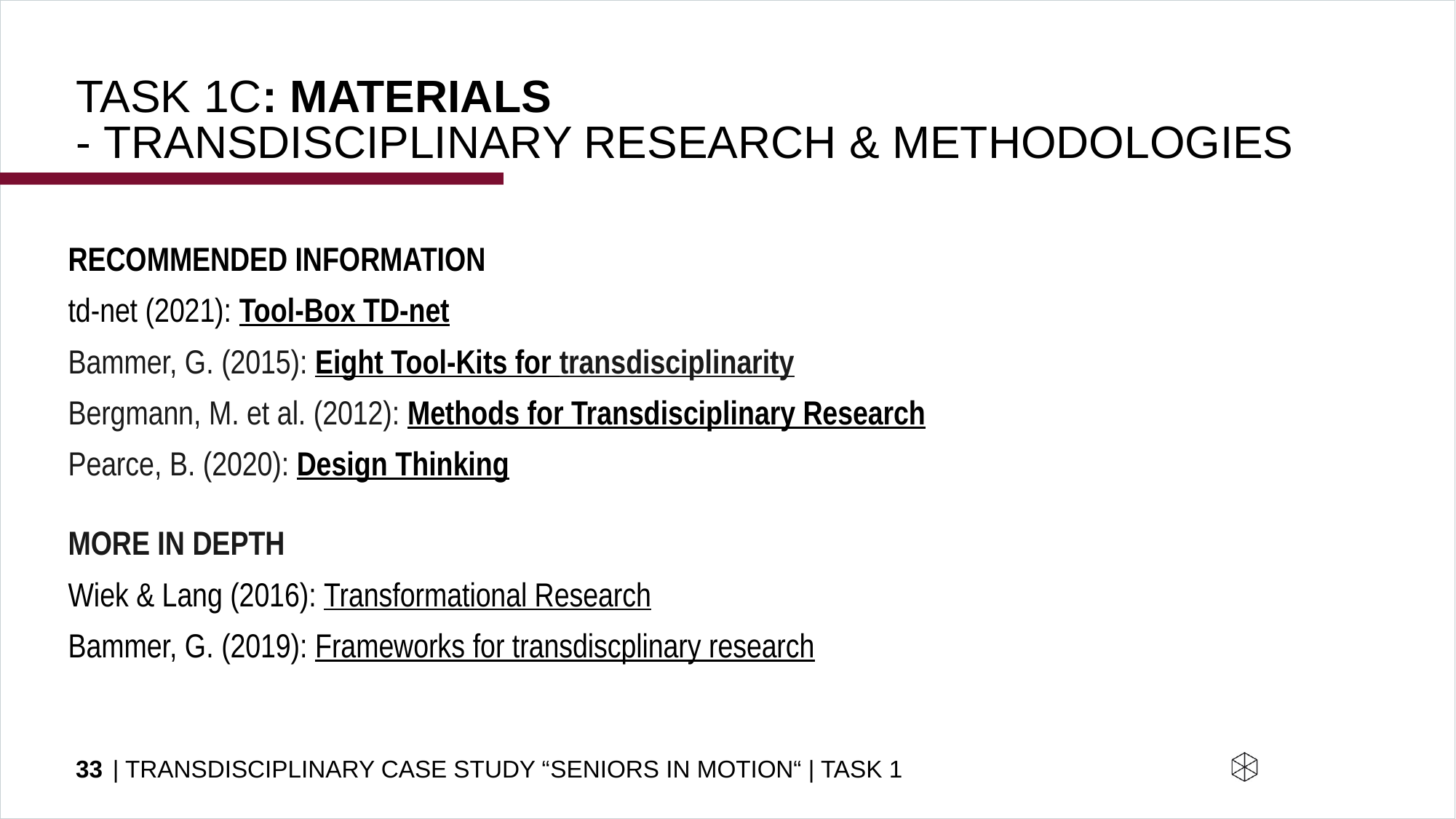

# TASK 1C: Materials - transdisciplinary research & methodologies

RECOMMENDED INFORMATION
td-net (2021): Tool-Box TD-net
Bammer, G. (2015): Eight Tool-Kits for transdisciplinarity
Bergmann, M. et al. (2012): Methods for Transdisciplinary Research
Pearce, B. (2020): Design Thinking

MORE IN DEPTH
Wiek & Lang (2016): Transformational Research
Bammer, G. (2019): Frameworks for transdiscplinary research
| TRANSDISCIPLINARY CASE STUDY “SENIORS IN MOTION“ | TASK 1
33